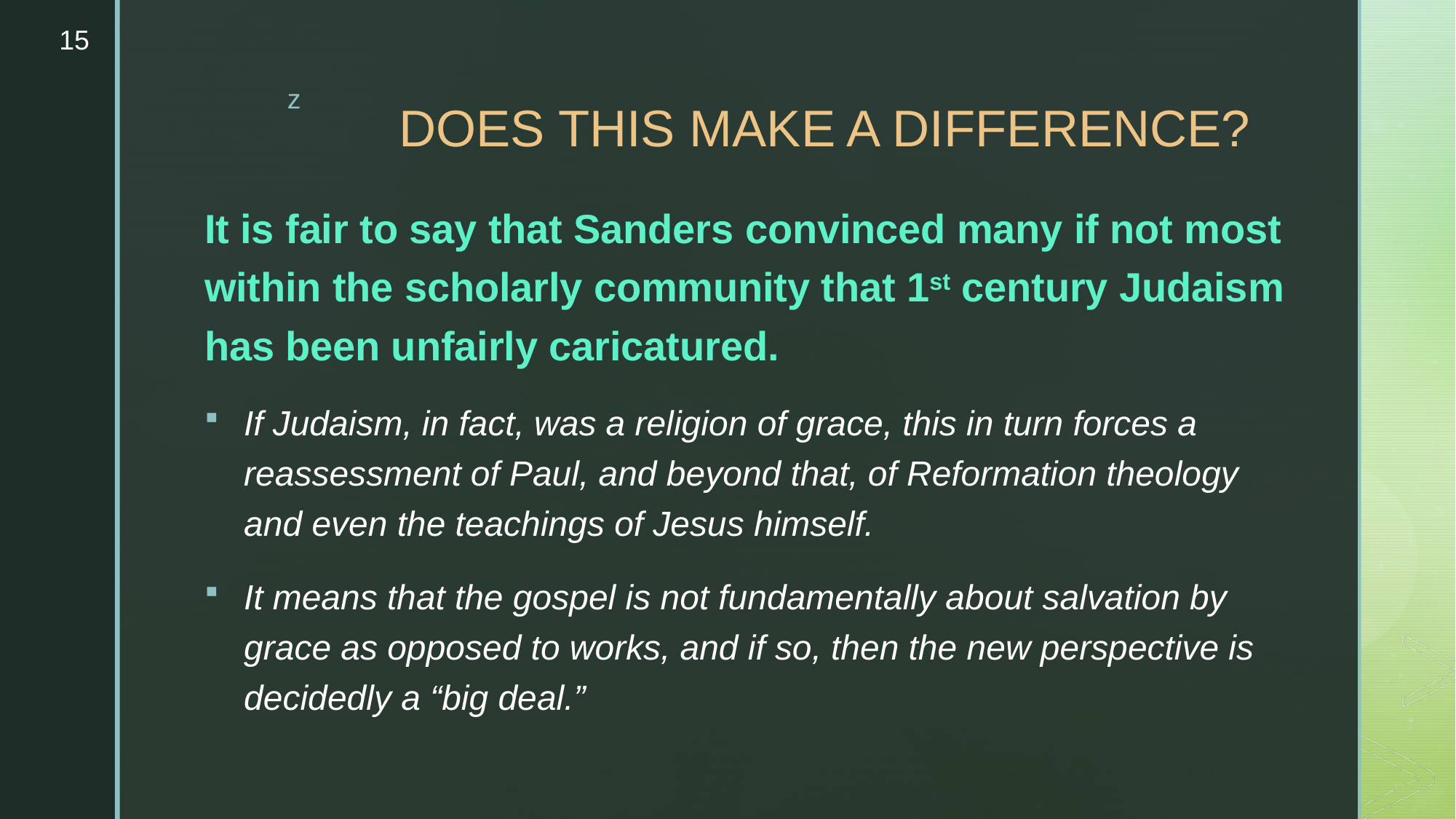

15
# DOES THIS MAKE A DIFFERENCE?
It is fair to say that Sanders convinced many if not most within the scholarly community that 1st century Judaism has been unfairly caricatured.
If Judaism, in fact, was a religion of grace, this in turn forces a reassessment of Paul, and beyond that, of Reformation theology and even the teachings of Jesus himself.
It means that the gospel is not fundamentally about salvation by grace as opposed to works, and if so, then the new perspective is decidedly a “big deal.”